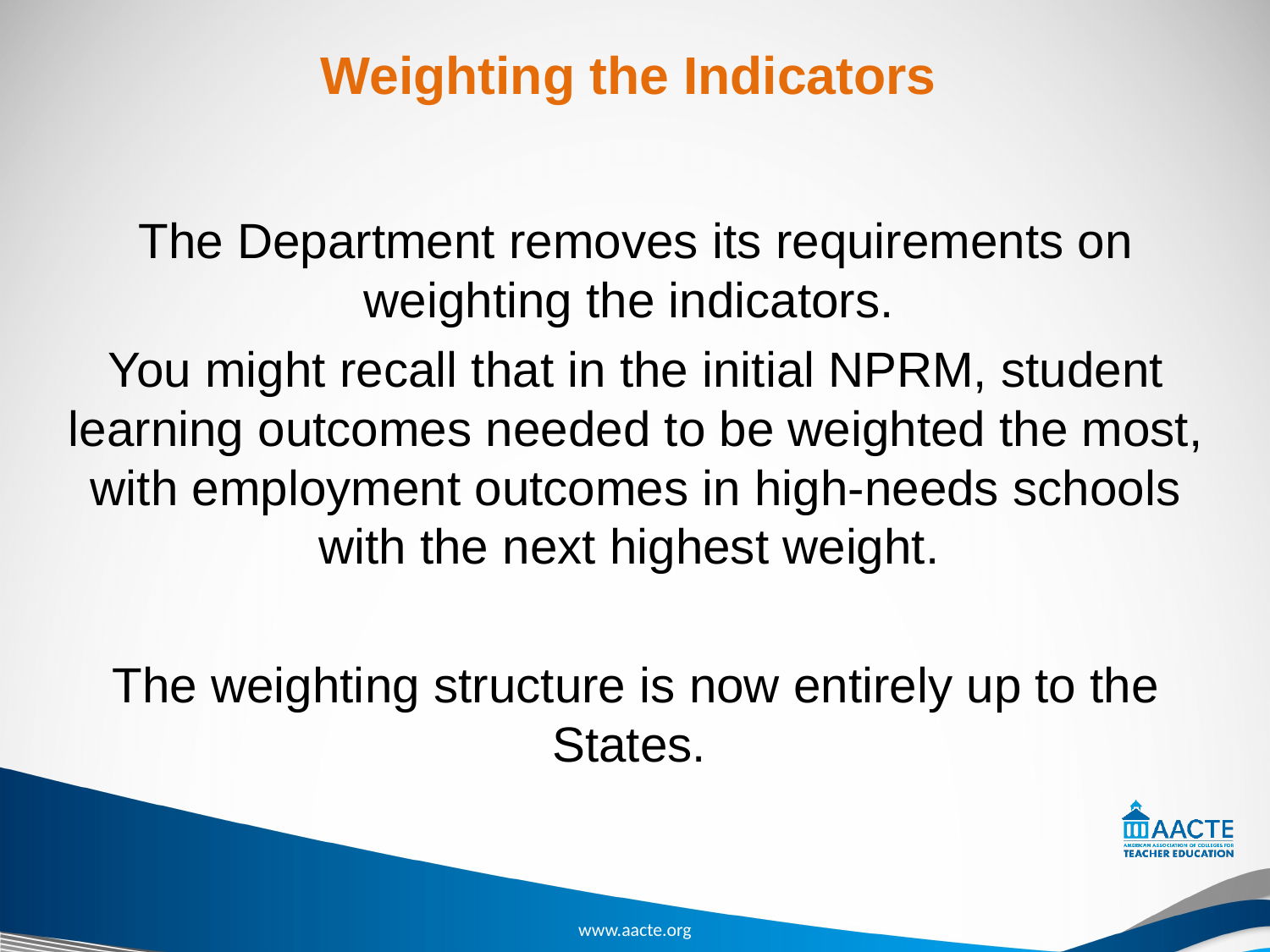

# Weighting the Indicators

The Department removes its requirements on weighting the indicators.
You might recall that in the initial NPRM, student learning outcomes needed to be weighted the most, with employment outcomes in high-needs schools with the next highest weight.

The weighting structure is now entirely up to the States.